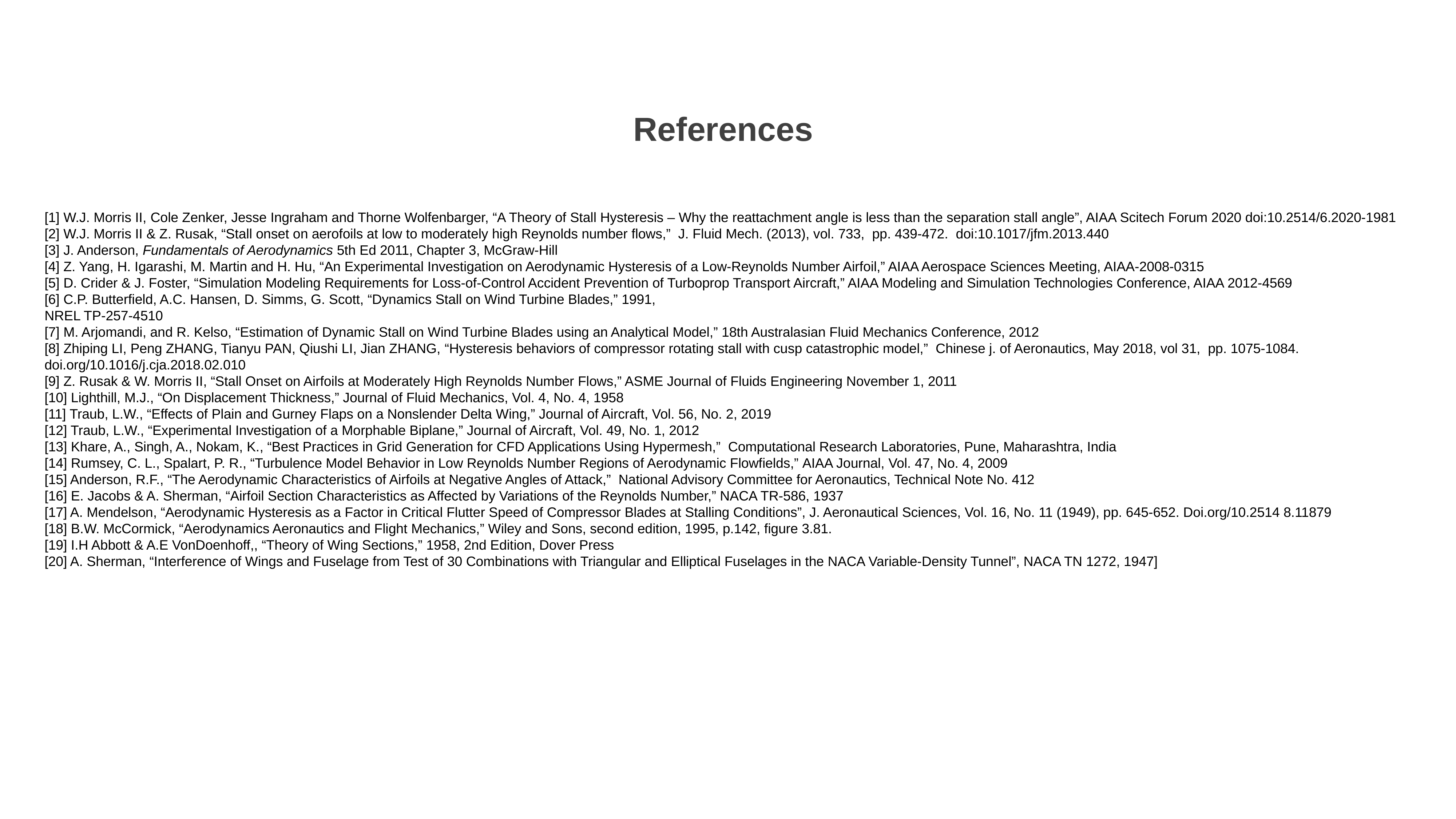

References
[1] W.J. Morris II, Cole Zenker, Jesse Ingraham and Thorne Wolfenbarger, “A Theory of Stall Hysteresis – Why the reattachment angle is less than the separation stall angle”, AIAA Scitech Forum 2020 doi:10.2514/6.2020-1981
[2] W.J. Morris II & Z. Rusak, “Stall onset on aerofoils at low to moderately high Reynolds number flows,”  J. Fluid Mech. (2013), vol. 733,  pp. 439-472.  doi:10.1017/jfm.2013.440
[3] J. Anderson, Fundamentals of Aerodynamics 5th Ed 2011, Chapter 3, McGraw-Hill
[4] Z. Yang, H. Igarashi, M. Martin and H. Hu, “An Experimental Investigation on Aerodynamic Hysteresis of a Low-Reynolds Number Airfoil,” AIAA Aerospace Sciences Meeting, AIAA-2008-0315
[5] D. Crider & J. Foster, “Simulation Modeling Requirements for Loss-of-Control Accident Prevention of Turboprop Transport Aircraft,” AIAA Modeling and Simulation Technologies Conference, AIAA 2012-4569
[6] C.P. Butterfield, A.C. Hansen, D. Simms, G. Scott, “Dynamics Stall on Wind Turbine Blades,” 1991,
NREL TP-257-4510
[7] M. Arjomandi, and R. Kelso, “Estimation of Dynamic Stall on Wind Turbine Blades using an Analytical Model,” 18th Australasian Fluid Mechanics Conference, 2012
[8] Zhiping LI, Peng ZHANG, Tianyu PAN, Qiushi LI, Jian ZHANG, “Hysteresis behaviors of compressor rotating stall with cusp catastrophic model,”  Chinese j. of Aeronautics, May 2018, vol 31,  pp. 1075-1084.  doi.org/10.1016/j.cja.2018.02.010
[9] Z. Rusak & W. Morris II, “Stall Onset on Airfoils at Moderately High Reynolds Number Flows,” ASME Journal of Fluids Engineering November 1, 2011
[10] Lighthill, M.J., “On Displacement Thickness,” Journal of Fluid Mechanics, Vol. 4, No. 4, 1958
[11] Traub, L.W., “Effects of Plain and Gurney Flaps on a Nonslender Delta Wing,” Journal of Aircraft, Vol. 56, No. 2, 2019
[12] Traub, L.W., “Experimental Investigation of a Morphable Biplane,” Journal of Aircraft, Vol. 49, No. 1, 2012
[13] Khare, A., Singh, A., Nokam, K., “Best Practices in Grid Generation for CFD Applications Using Hypermesh,”  Computational Research Laboratories, Pune, Maharashtra, India
[14] Rumsey, C. L., Spalart, P. R., “Turbulence Model Behavior in Low Reynolds Number Regions of Aerodynamic Flowfields,” AIAA Journal, Vol. 47, No. 4, 2009
[15] Anderson, R.F., “The Aerodynamic Characteristics of Airfoils at Negative Angles of Attack,”  National Advisory Committee for Aeronautics, Technical Note No. 412
[16] E. Jacobs & A. Sherman, “Airfoil Section Characteristics as Affected by Variations of the Reynolds Number,” NACA TR-586, 1937
[17] A. Mendelson, “Aerodynamic Hysteresis as a Factor in Critical Flutter Speed of Compressor Blades at Stalling Conditions”, J. Aeronautical Sciences, Vol. 16, No. 11 (1949), pp. 645-652. Doi.org/10.2514 8.11879
[18] B.W. McCormick, “Aerodynamics Aeronautics and Flight Mechanics,” Wiley and Sons, second edition, 1995, p.142, figure 3.81.
[19] I.H Abbott & A.E VonDoenhoff,, “Theory of Wing Sections,” 1958, 2nd Edition, Dover Press
[20] A. Sherman, “Interference of Wings and Fuselage from Test of 30 Combinations with Triangular and Elliptical Fuselages in the NACA Variable-Density Tunnel”, NACA TN 1272, 1947]